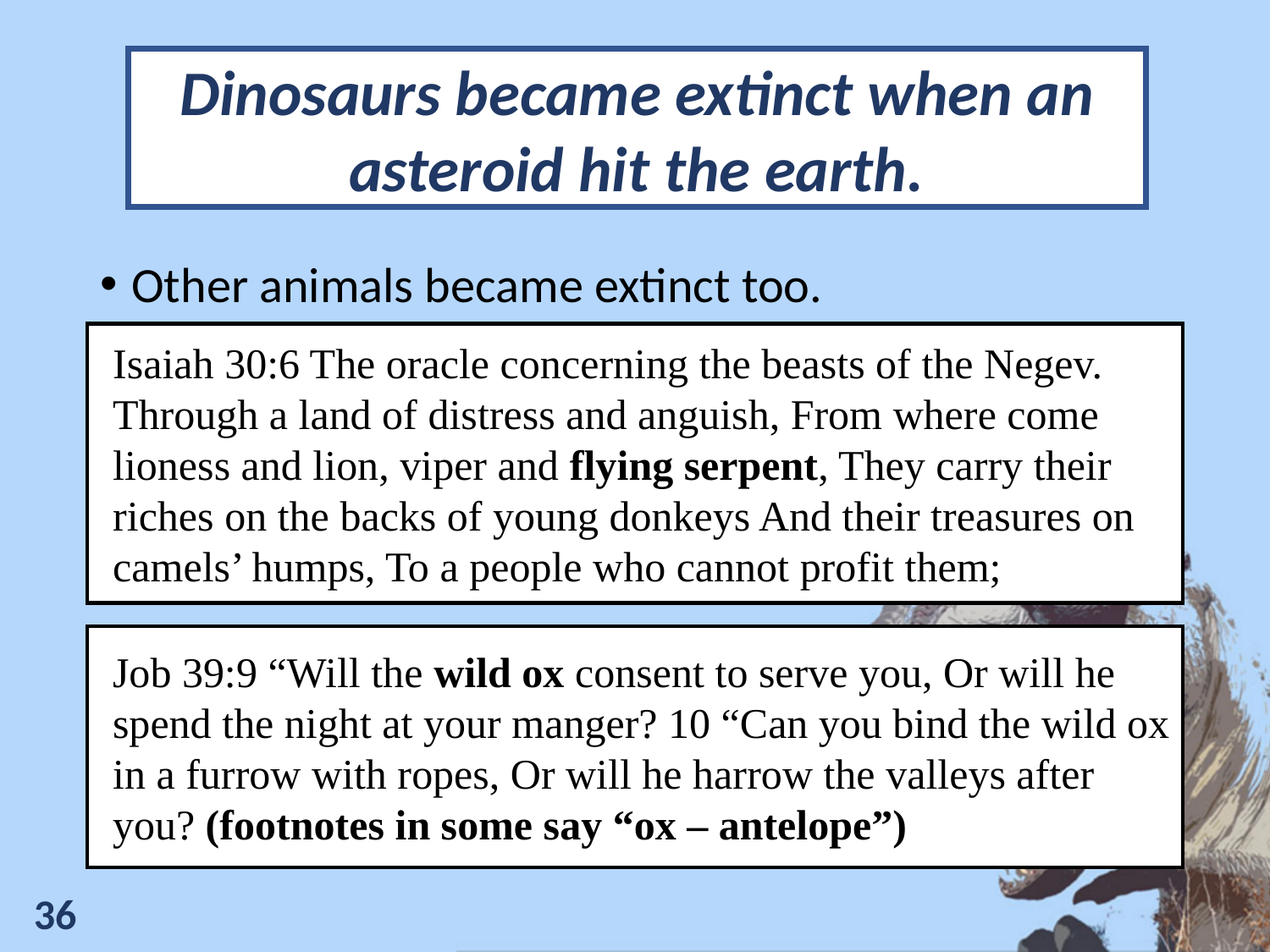

Dinosaurs became extinct when an asteroid hit the earth.
Other animals became extinct too.
Isaiah 30:6 The oracle concerning the beasts of the Negev. Through a land of distress and anguish, From where come lioness and lion, viper and flying serpent, They carry their riches on the backs of young donkeys And their treasures on camels’ humps, To a people who cannot profit them;
Job 39:9 “Will the wild ox consent to serve you, Or will he spend the night at your manger? 10 “Can you bind the wild ox in a furrow with ropes, Or will he harrow the valleys after you? (footnotes in some say “ox – antelope”)
36